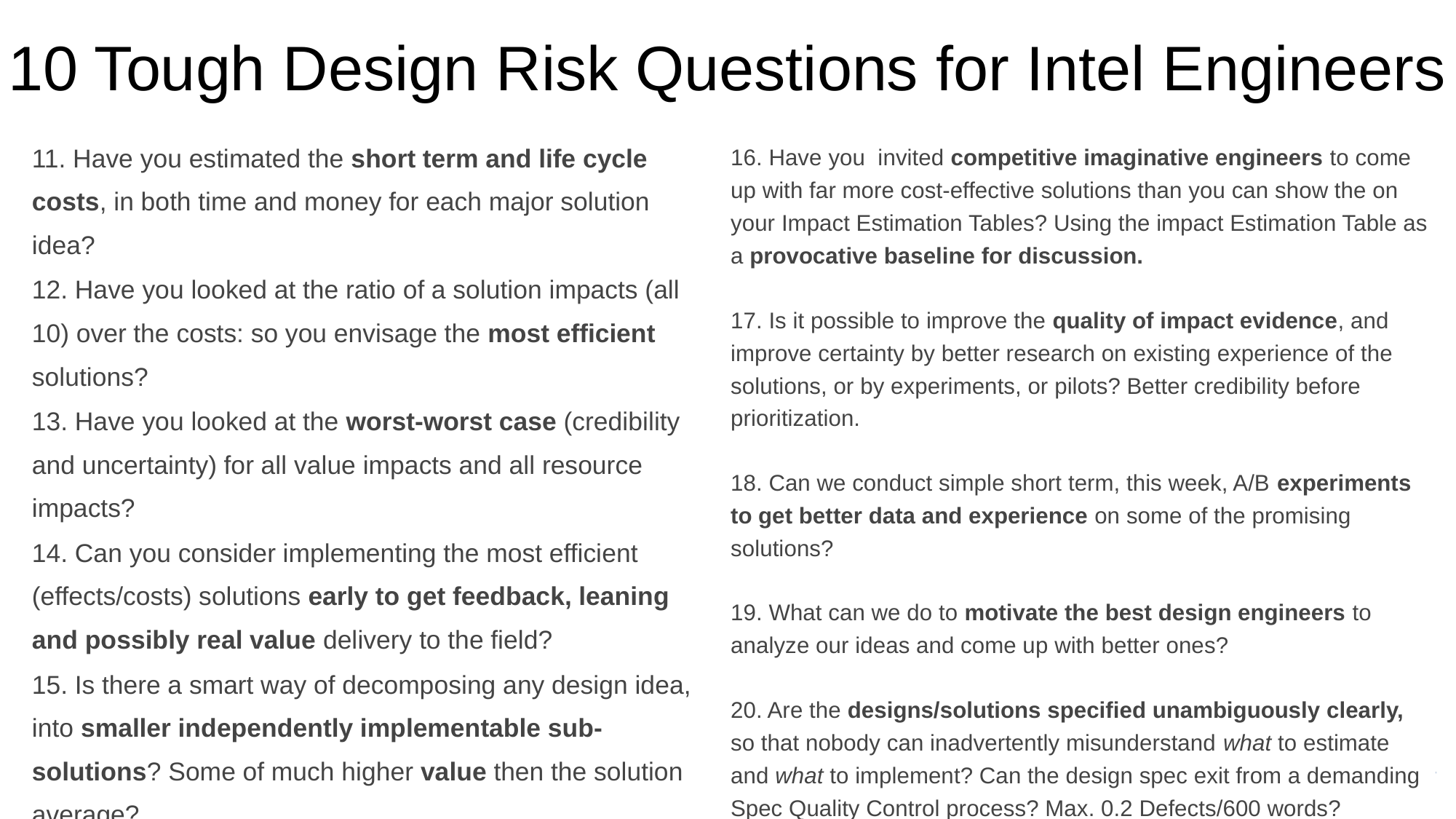

# 10 Tough Design Risk Questions for Intel Engineers
11. Have you estimated the short term and life cycle costs, in both time and money for each major solution idea?
12. Have you looked at the ratio of a solution impacts (all 10) over the costs: so you envisage the most efficient solutions?
13. Have you looked at the worst-worst case (credibility and uncertainty) for all value impacts and all resource impacts?
14. Can you consider implementing the most efficient (effects/costs) solutions early to get feedback, leaning and possibly real value delivery to the field?
15. Is there a smart way of decomposing any design idea, into smaller independently implementable sub-solutions? Some of much higher value then the solution average?
16. Have you  invited competitive imaginative engineers to come up with far more cost-effective solutions than you can show the on your Impact Estimation Tables? Using the impact Estimation Table as a provocative baseline for discussion.
17. Is it possible to improve the quality of impact evidence, and improve certainty by better research on existing experience of the solutions, or by experiments, or pilots? Better credibility before prioritization.
18. Can we conduct simple short term, this week, A/B experiments to get better data and experience on some of the promising solutions?
19. What can we do to motivate the best design engineers to analyze our ideas and come up with better ones?
20. Are the designs/solutions specified unambiguously clearly, so that nobody can inadvertently misunderstand what to estimate and what to implement? Can the design spec exit from a demanding Spec Quality Control process? Max. 0.2 Defects/600 words?